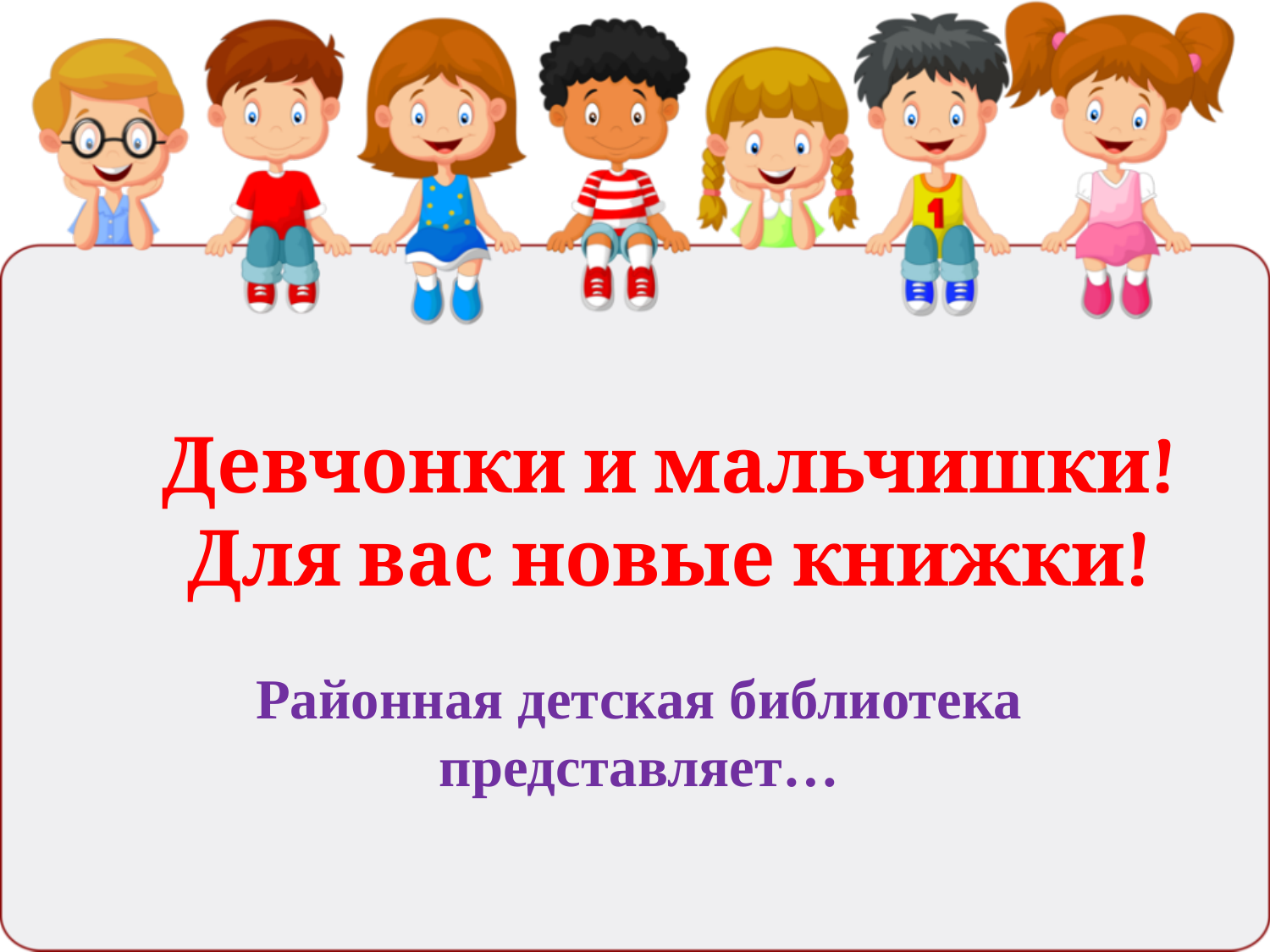

# Девчонки и мальчишки! Для вас новые книжки!
Районная детская библиотека представляет…